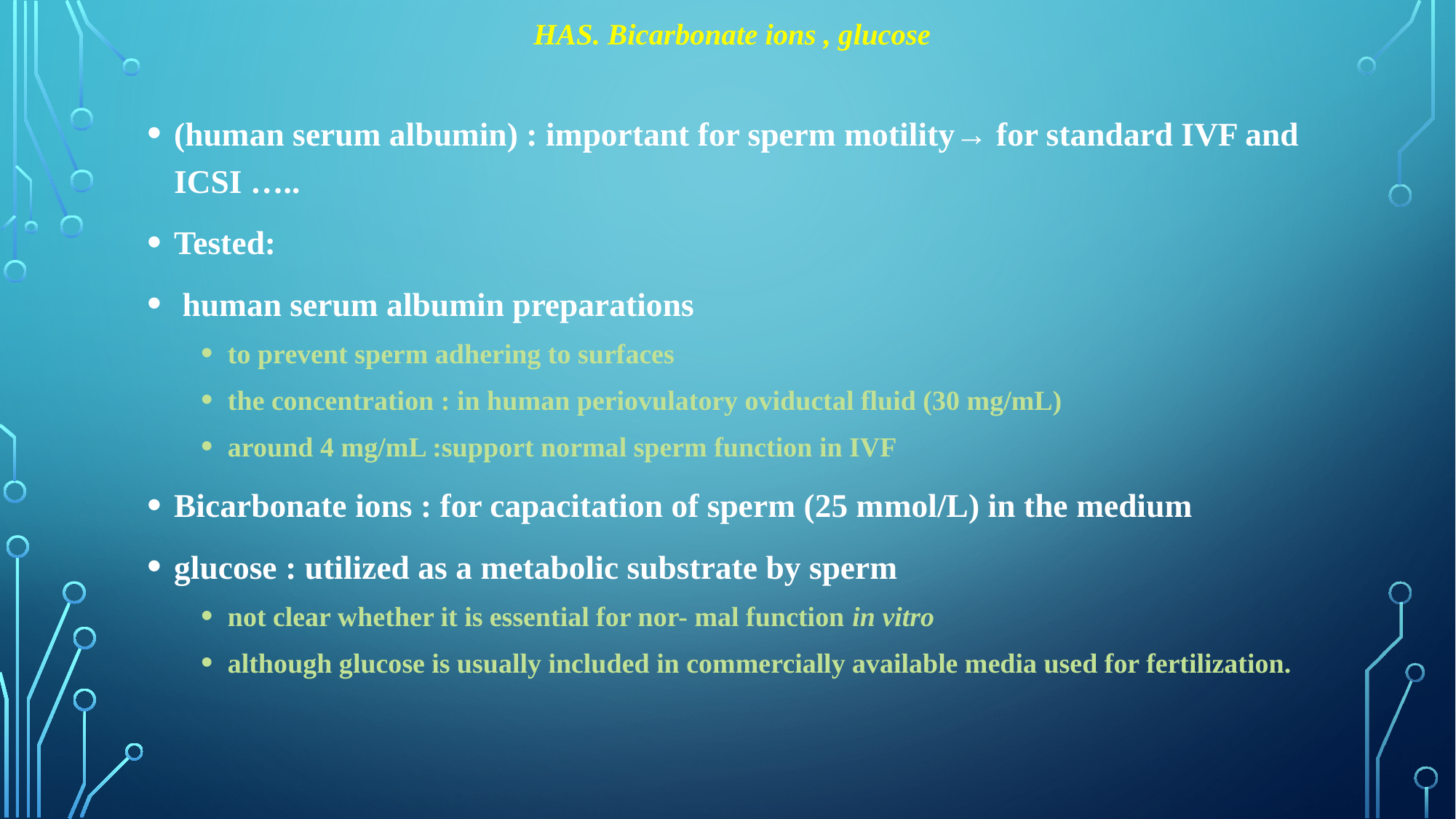

# HAS. Bicarbonate ions , glucose
(human serum albumin) : important for sperm motility→ for standard IVF and ICSI …..
Tested:
 human serum albumin preparations
to prevent sperm adhering to surfaces
the concentration : in human periovulatory oviductal fluid (30 mg/mL)
around 4 mg/mL :support normal sperm function in IVF
Bicarbonate ions : for capacitation of sperm (25 mmol/L) in the medium
glucose : utilized as a metabolic substrate by sperm
not clear whether it is essential for nor- mal function in vitro
although glucose is usually included in commercially available media used for fertilization.